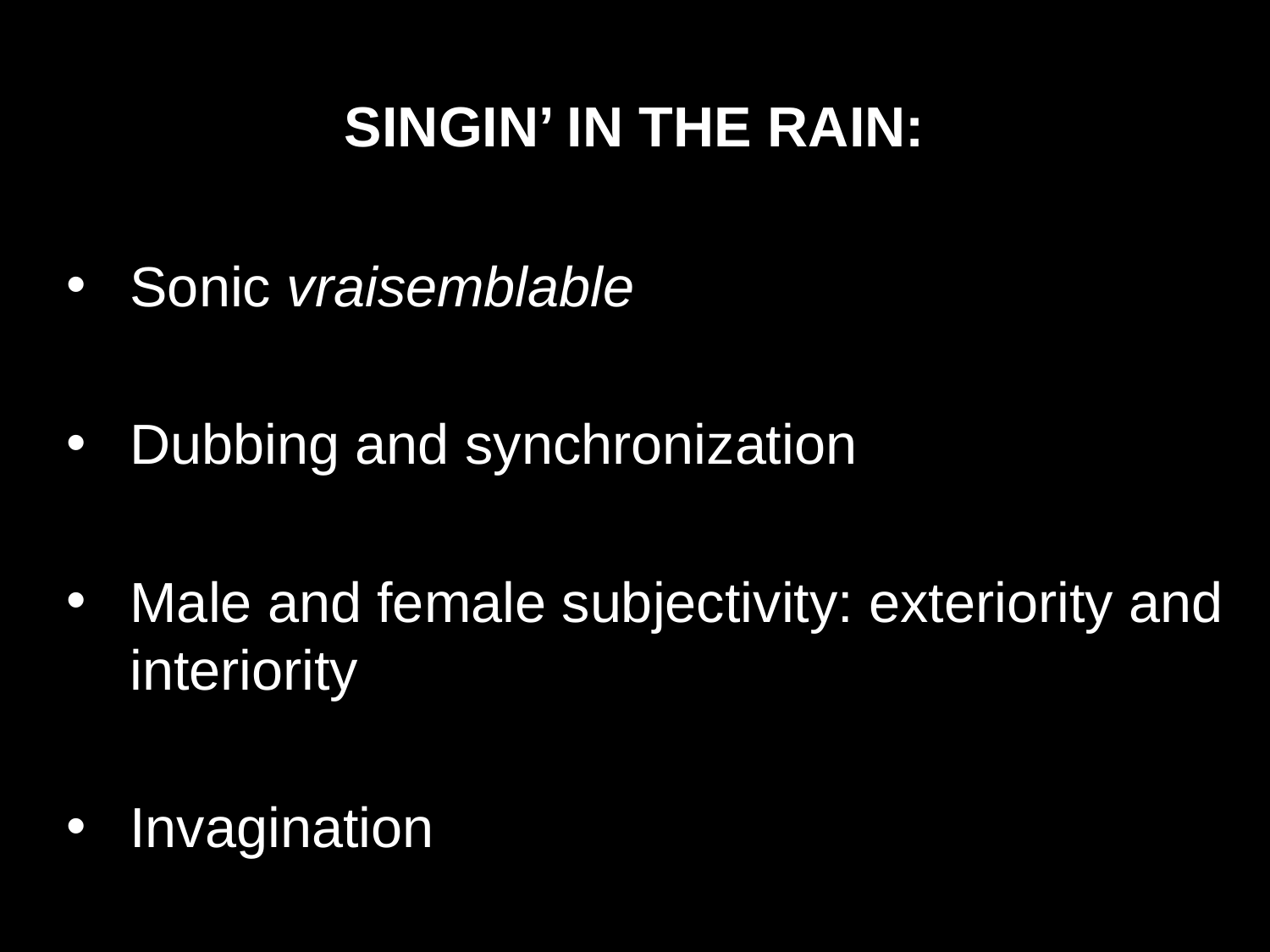

SINGIN’ IN THE RAIN:
Sonic vraisemblable

Dubbing and synchronization

Male and female subjectivity: exteriority and interiority

Invagination